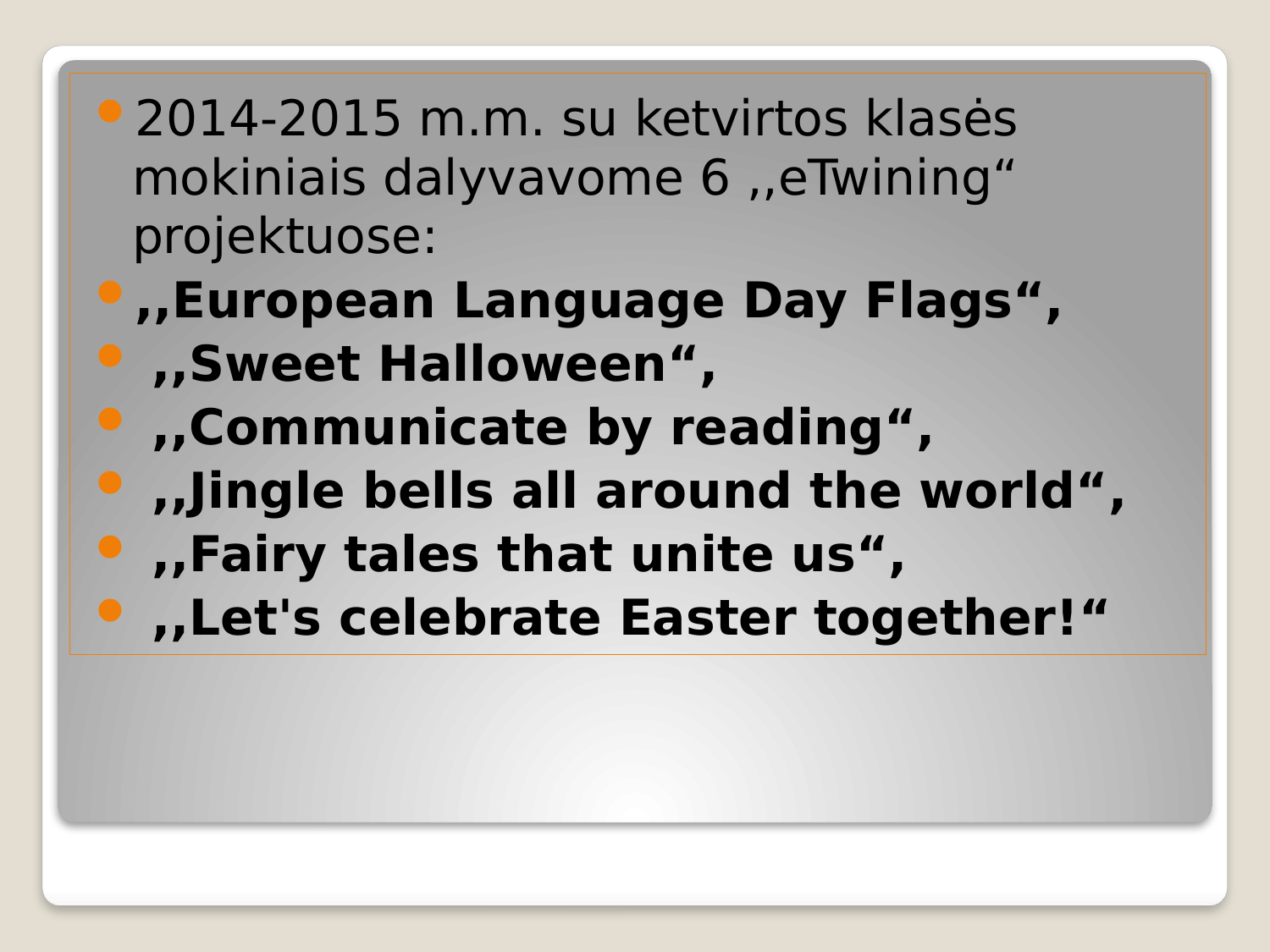

2014-2015 m.m. su ketvirtos klasės mokiniais dalyvavome 6 ,,eTwining“ projektuose:
,,European Language Day Flags“,
 ,,Sweet Halloween“,
 ,,Communicate by reading“,
 ,,Jingle bells all around the world“,
 ,,Fairy tales that unite us“,
 ,,Let's celebrate Easter together!“
#